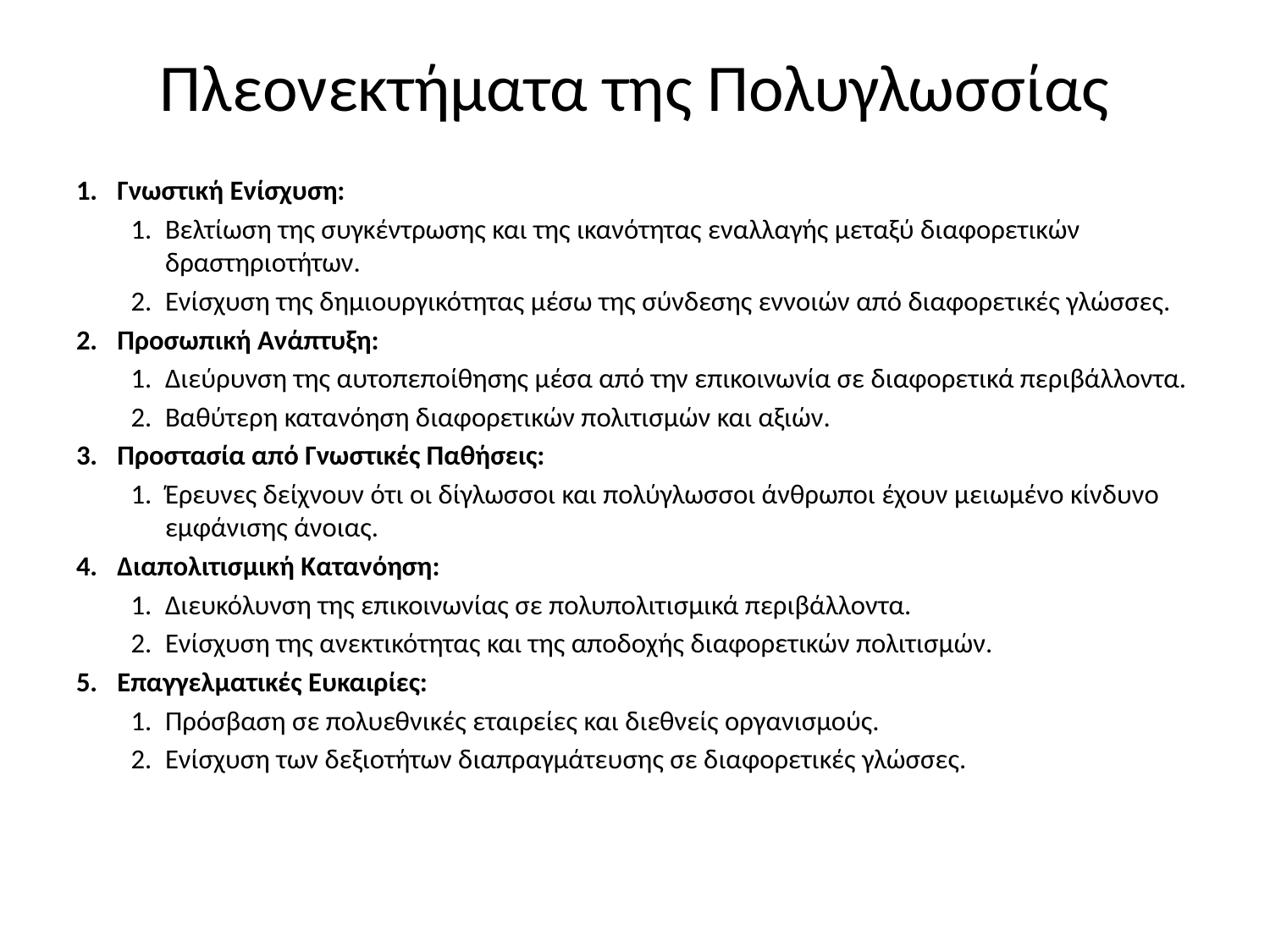

# Πλεονεκτήματα της Πολυγλωσσίας
Γνωστική Ενίσχυση:
Βελτίωση της συγκέντρωσης και της ικανότητας εναλλαγής μεταξύ διαφορετικών δραστηριοτήτων.
Ενίσχυση της δημιουργικότητας μέσω της σύνδεσης εννοιών από διαφορετικές γλώσσες.
Προσωπική Ανάπτυξη:
Διεύρυνση της αυτοπεποίθησης μέσα από την επικοινωνία σε διαφορετικά περιβάλλοντα.
Βαθύτερη κατανόηση διαφορετικών πολιτισμών και αξιών.
Προστασία από Γνωστικές Παθήσεις:
Έρευνες δείχνουν ότι οι δίγλωσσοι και πολύγλωσσοι άνθρωποι έχουν μειωμένο κίνδυνο εμφάνισης άνοιας.
Διαπολιτισμική Κατανόηση:
Διευκόλυνση της επικοινωνίας σε πολυπολιτισμικά περιβάλλοντα.
Ενίσχυση της ανεκτικότητας και της αποδοχής διαφορετικών πολιτισμών.
Επαγγελματικές Ευκαιρίες:
Πρόσβαση σε πολυεθνικές εταιρείες και διεθνείς οργανισμούς.
Ενίσχυση των δεξιοτήτων διαπραγμάτευσης σε διαφορετικές γλώσσες.